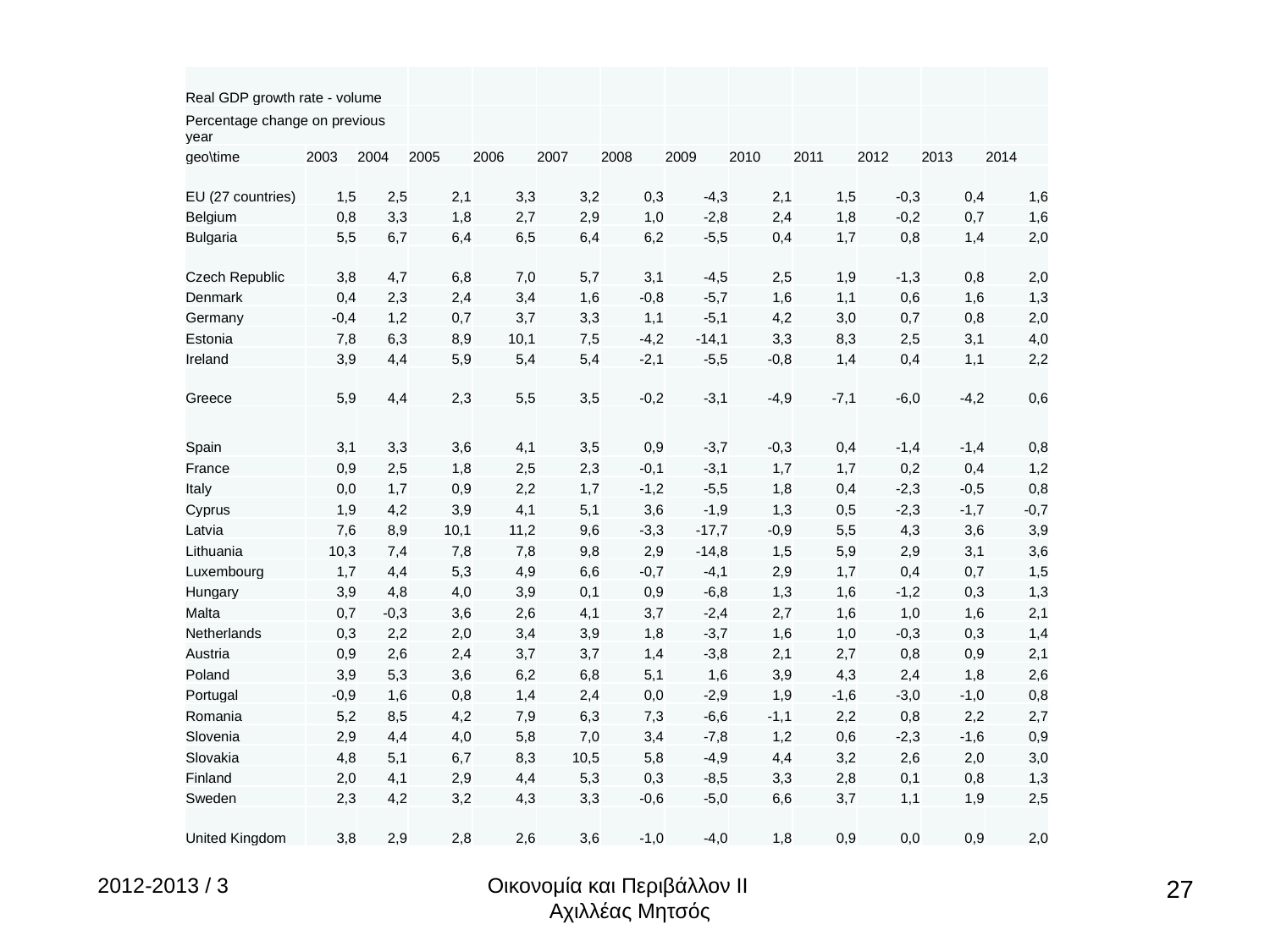

| Real GDP growth rate - volume |  |  |  |  |  |  |  |  |  |  |  |  |
| --- | --- | --- | --- | --- | --- | --- | --- | --- | --- | --- | --- | --- |
| Percentage change on previous year |  |  |  |  |  |  |  |  |  |  |  |  |
| geo\time | 2003 | 2004 | 2005 | 2006 | 2007 | 2008 | 2009 | 2010 | 2011 | 2012 | 2013 | 2014 |
| EU (27 countries) | 1,5 | 2,5 | 2,1 | 3,3 | 3,2 | 0,3 | -4,3 | 2,1 | 1,5 | -0,3 | 0,4 | 1,6 |
| Belgium | 0,8 | 3,3 | 1,8 | 2,7 | 2,9 | 1,0 | -2,8 | 2,4 | 1,8 | -0,2 | 0,7 | 1,6 |
| Bulgaria | 5,5 | 6,7 | 6,4 | 6,5 | 6,4 | 6,2 | -5,5 | 0,4 | 1,7 | 0,8 | 1,4 | 2,0 |
| Czech Republic | 3,8 | 4,7 | 6,8 | 7,0 | 5,7 | 3,1 | -4,5 | 2,5 | 1,9 | -1,3 | 0,8 | 2,0 |
| Denmark | 0,4 | 2,3 | 2,4 | 3,4 | 1,6 | -0,8 | -5,7 | 1,6 | 1,1 | 0,6 | 1,6 | 1,3 |
| Germany | -0,4 | 1,2 | 0,7 | 3,7 | 3,3 | 1,1 | -5,1 | 4,2 | 3,0 | 0,7 | 0,8 | 2,0 |
| Estonia | 7,8 | 6,3 | 8,9 | 10,1 | 7,5 | -4,2 | -14,1 | 3,3 | 8,3 | 2,5 | 3,1 | 4,0 |
| Ireland | 3,9 | 4,4 | 5,9 | 5,4 | 5,4 | -2,1 | -5,5 | -0,8 | 1,4 | 0,4 | 1,1 | 2,2 |
| Greece | 5,9 | 4,4 | 2,3 | 5,5 | 3,5 | -0,2 | -3,1 | -4,9 | -7,1 | -6,0 | -4,2 | 0,6 |
| Spain | 3,1 | 3,3 | 3,6 | 4,1 | 3,5 | 0,9 | -3,7 | -0,3 | 0,4 | -1,4 | -1,4 | 0,8 |
| France | 0,9 | 2,5 | 1,8 | 2,5 | 2,3 | -0,1 | -3,1 | 1,7 | 1,7 | 0,2 | 0,4 | 1,2 |
| Italy | 0,0 | 1,7 | 0,9 | 2,2 | 1,7 | -1,2 | -5,5 | 1,8 | 0,4 | -2,3 | -0,5 | 0,8 |
| Cyprus | 1,9 | 4,2 | 3,9 | 4,1 | 5,1 | 3,6 | -1,9 | 1,3 | 0,5 | -2,3 | -1,7 | -0,7 |
| Latvia | 7,6 | 8,9 | 10,1 | 11,2 | 9,6 | -3,3 | -17,7 | -0,9 | 5,5 | 4,3 | 3,6 | 3,9 |
| Lithuania | 10,3 | 7,4 | 7,8 | 7,8 | 9,8 | 2,9 | -14,8 | 1,5 | 5,9 | 2,9 | 3,1 | 3,6 |
| Luxembourg | 1,7 | 4,4 | 5,3 | 4,9 | 6,6 | -0,7 | -4,1 | 2,9 | 1,7 | 0,4 | 0,7 | 1,5 |
| Hungary | 3,9 | 4,8 | 4,0 | 3,9 | 0,1 | 0,9 | -6,8 | 1,3 | 1,6 | -1,2 | 0,3 | 1,3 |
| Malta | 0,7 | -0,3 | 3,6 | 2,6 | 4,1 | 3,7 | -2,4 | 2,7 | 1,6 | 1,0 | 1,6 | 2,1 |
| Netherlands | 0,3 | 2,2 | 2,0 | 3,4 | 3,9 | 1,8 | -3,7 | 1,6 | 1,0 | -0,3 | 0,3 | 1,4 |
| Austria | 0,9 | 2,6 | 2,4 | 3,7 | 3,7 | 1,4 | -3,8 | 2,1 | 2,7 | 0,8 | 0,9 | 2,1 |
| Poland | 3,9 | 5,3 | 3,6 | 6,2 | 6,8 | 5,1 | 1,6 | 3,9 | 4,3 | 2,4 | 1,8 | 2,6 |
| Portugal | -0,9 | 1,6 | 0,8 | 1,4 | 2,4 | 0,0 | -2,9 | 1,9 | -1,6 | -3,0 | -1,0 | 0,8 |
| Romania | 5,2 | 8,5 | 4,2 | 7,9 | 6,3 | 7,3 | -6,6 | -1,1 | 2,2 | 0,8 | 2,2 | 2,7 |
| Slovenia | 2,9 | 4,4 | 4,0 | 5,8 | 7,0 | 3,4 | -7,8 | 1,2 | 0,6 | -2,3 | -1,6 | 0,9 |
| Slovakia | 4,8 | 5,1 | 6,7 | 8,3 | 10,5 | 5,8 | -4,9 | 4,4 | 3,2 | 2,6 | 2,0 | 3,0 |
| Finland | 2,0 | 4,1 | 2,9 | 4,4 | 5,3 | 0,3 | -8,5 | 3,3 | 2,8 | 0,1 | 0,8 | 1,3 |
| Sweden | 2,3 | 4,2 | 3,2 | 4,3 | 3,3 | -0,6 | -5,0 | 6,6 | 3,7 | 1,1 | 1,9 | 2,5 |
| United Kingdom | 3,8 | 2,9 | 2,8 | 2,6 | 3,6 | -1,0 | -4,0 | 1,8 | 0,9 | 0,0 | 0,9 | 2,0 |
Οικονομία και Περιβάλλον ΙΙ     Αχιλλέας Μητσός
2012-2013 / 3
27